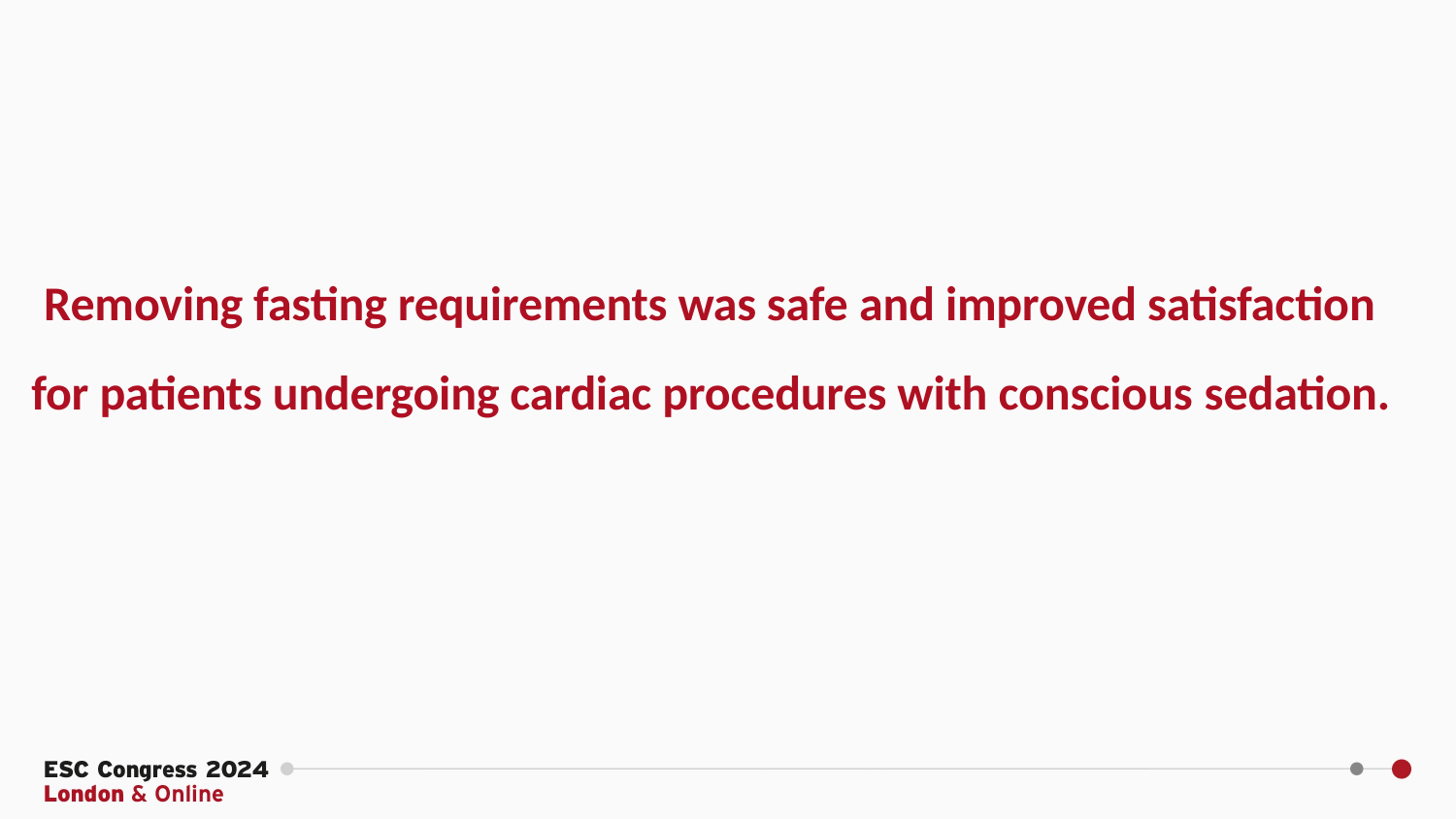

# Removing fasting requirements was safe and improved satisfaction  for patients undergoing cardiac procedures with conscious sedation.